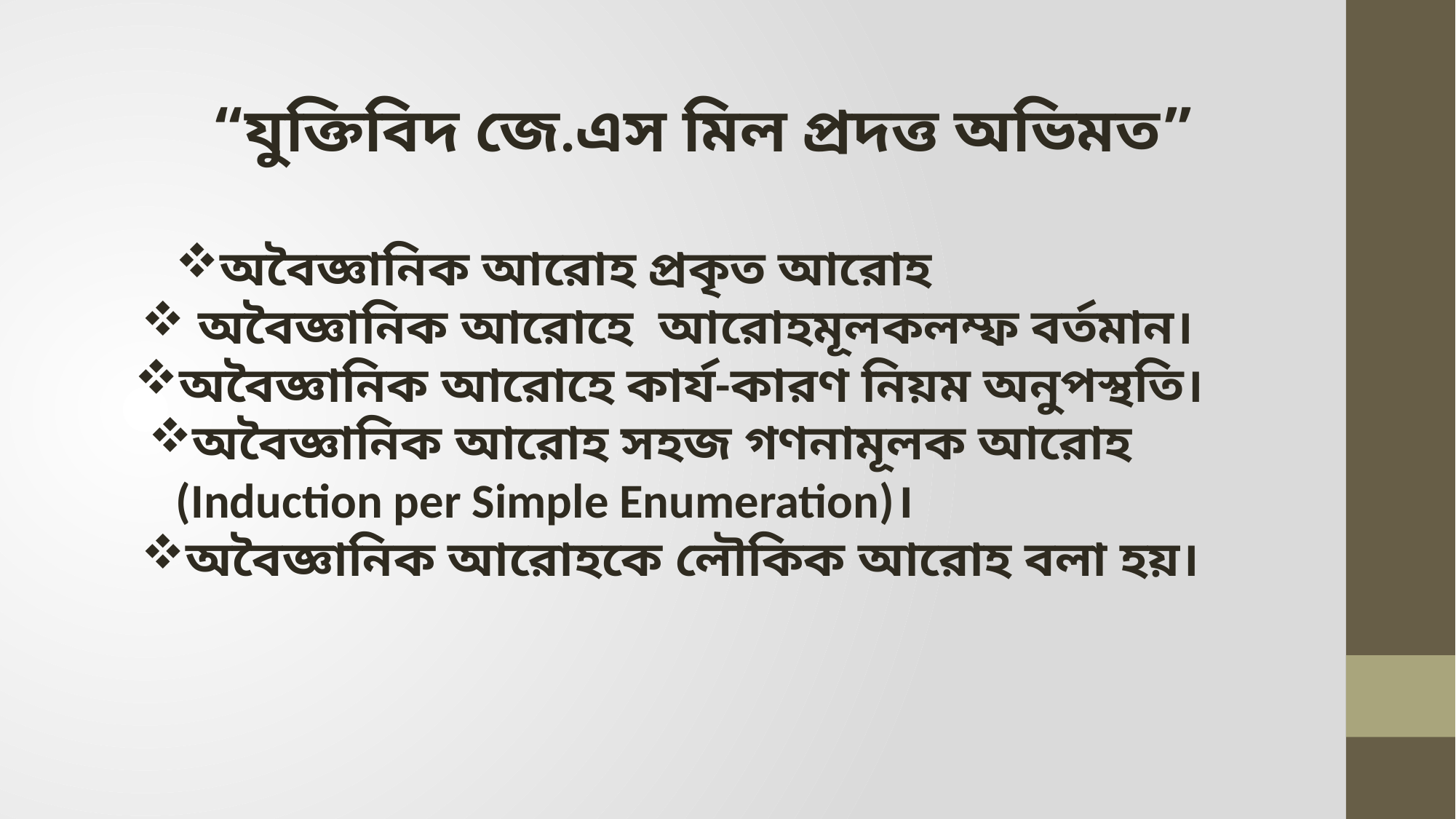

“যুক্তিবিদ জে.এস মিল প্রদত্ত অভিমত”

অবৈজ্ঞানিক আরোহ প্রকৃত আরোহ
 অবৈজ্ঞানিক আরোহে  আরোহমূলকলম্ফ বর্তমান।
অবৈজ্ঞানিক আরোহে কার্য-কারণ নিয়ম অনুপস্থতি।
অবৈজ্ঞানিক আরোহ সহজ গণনামূলক আরোহ (Induction per Simple Enumeration)।
অবৈজ্ঞানিক আরোহকে লৌকিক আরোহ বলা হয়।